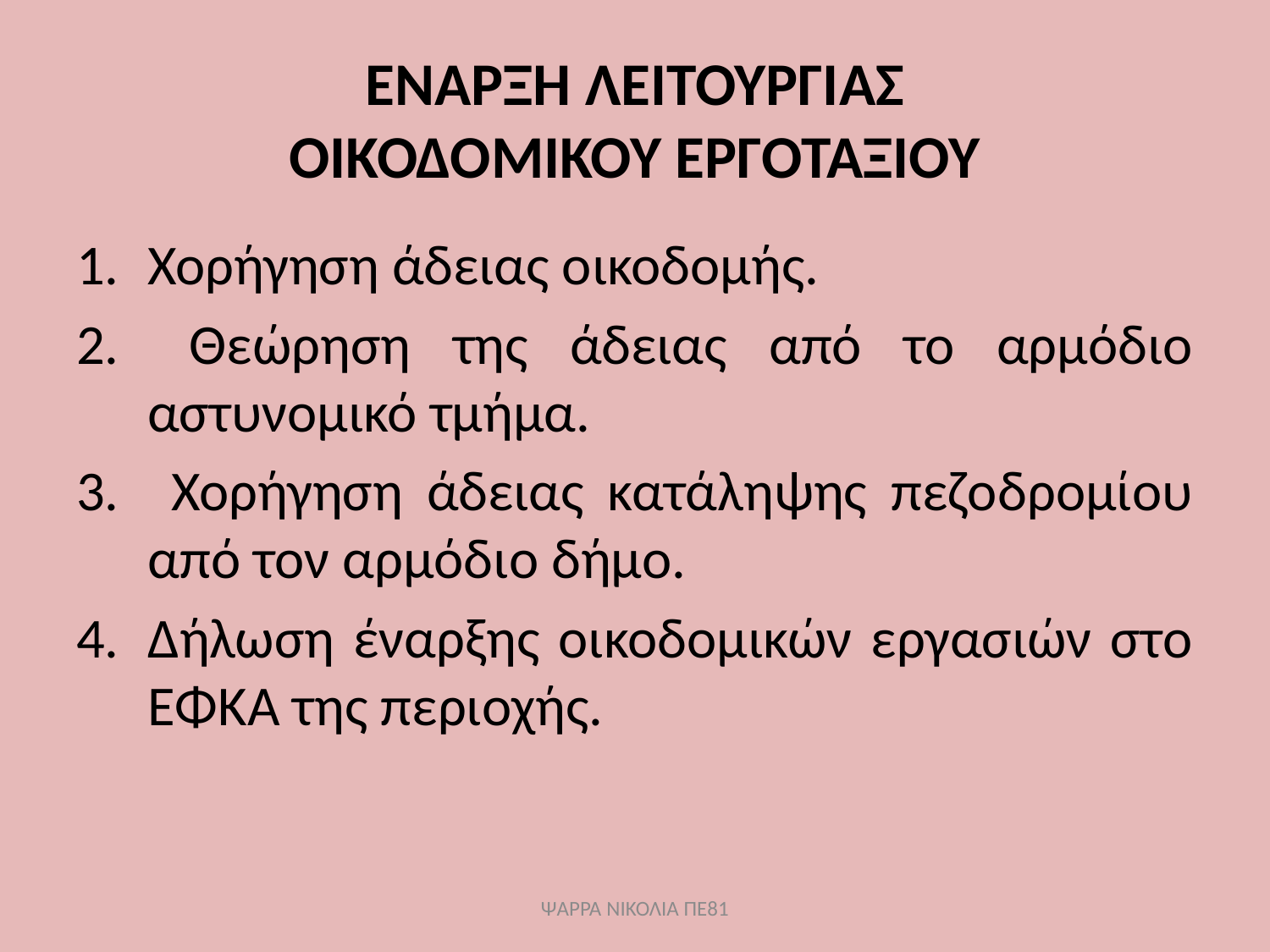

# ΕΝΑΡΞΗ ΛΕΙΤΟΥΡΓΙΑΣ ΟΙΚΟΔΟΜΙΚΟΥ ΕΡΓΟΤΑΞΙΟΥ
Χορήγηση άδειας οικοδομής.
 Θεώρηση της άδειας από το αρμόδιο αστυνομικό τμήμα.
 Χορήγηση άδειας κατάληψης πεζοδρομίου από τον αρμόδιο δήμο.
Δήλωση έναρξης οικοδομικών εργασιών στο ΕΦΚΑ της περιοχής.
ΨΑΡΡΑ ΝΙΚΟΛΙΑ ΠΕ81